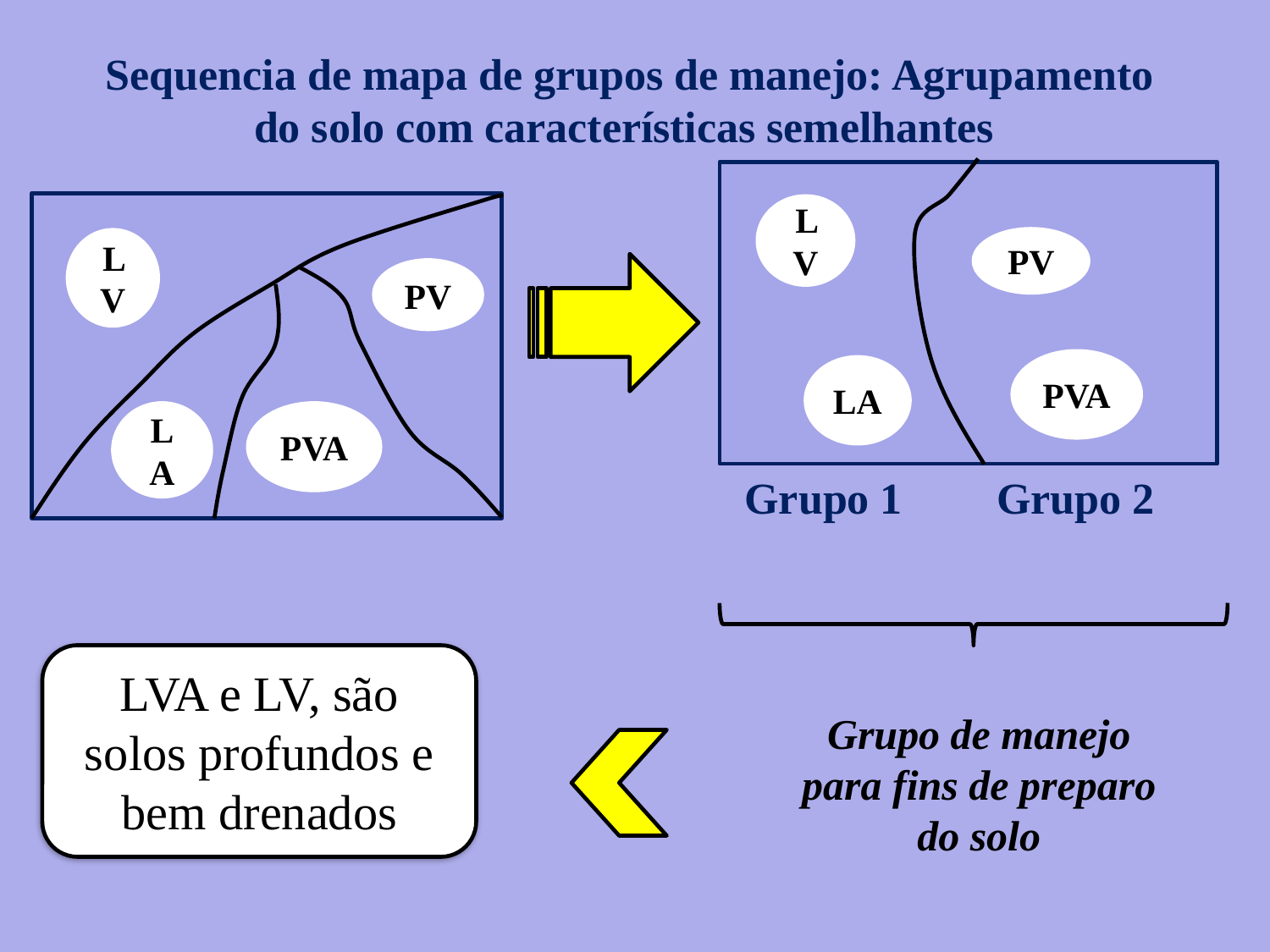

Sequencia de mapa de grupos de manejo: Agrupamento do solo com características semelhantes

LV
PV
PVA
LA
Grupo 1
Grupo 2

LV
PV

LA
PVA

LVA e LV, são solos profundos e bem drenados
Grupo de manejo para fins de preparo do solo